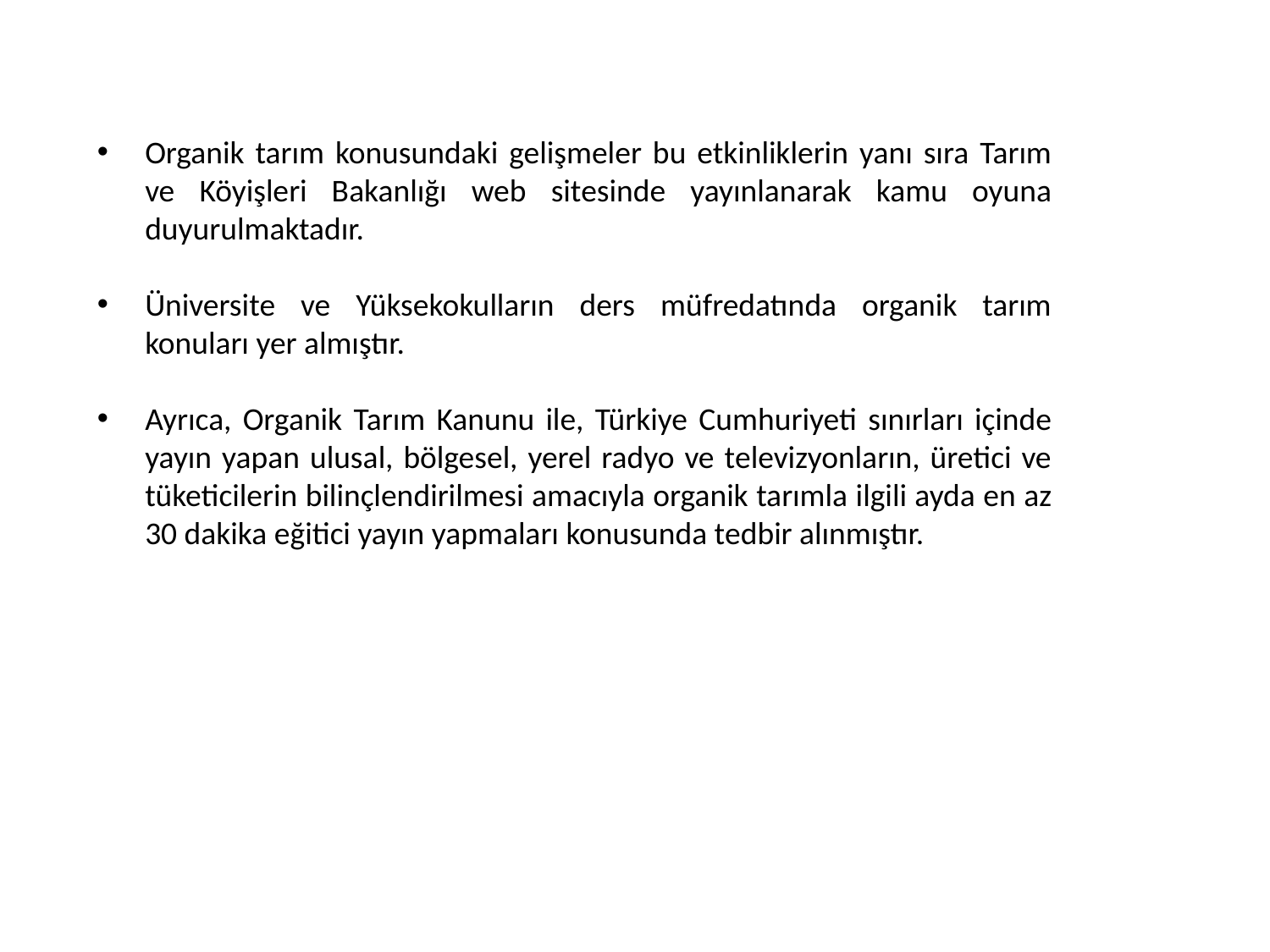

Organik tarım konusundaki gelişmeler bu etkinliklerin yanı sıra Tarım ve Köyişleri Bakanlığı web sitesinde yayınlanarak kamu oyuna duyurulmaktadır.

Üniversite ve Yüksekokulların ders müfredatında organik tarım konuları yer almıştır.

Ayrıca, Organik Tarım Kanunu ile, Türkiye Cumhuriyeti sınırları içinde yayın yapan ulusal, bölgesel, yerel radyo ve televizyonların, üretici ve tüketicilerin bilinçlendirilmesi amacıyla organik tarımla ilgili ayda en az 30 dakika eğitici yayın yapmaları konusunda tedbir alınmıştır.